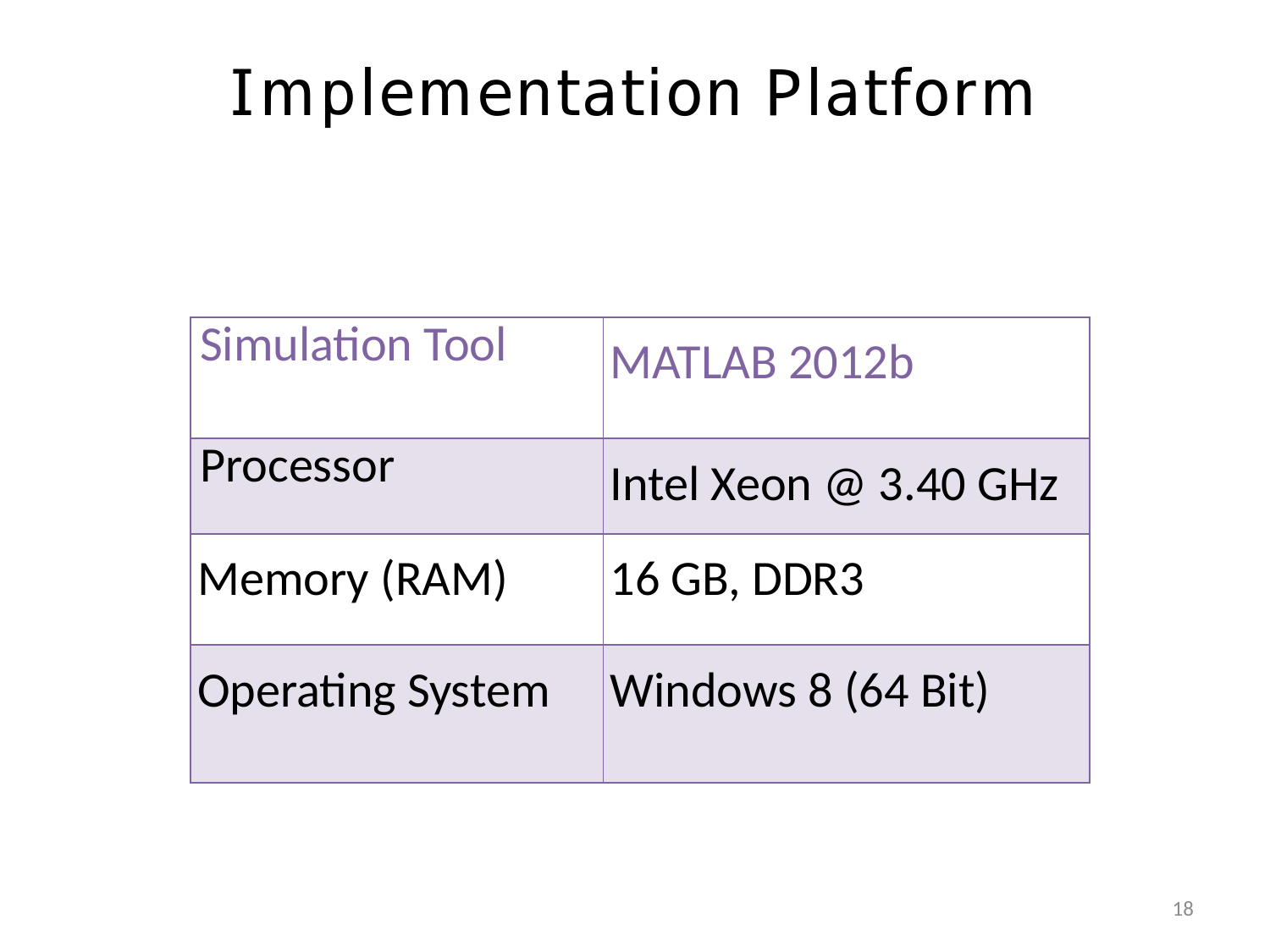

# Implementation Platform
| Simulation Tool | MATLAB 2012b |
| --- | --- |
| Processor | Intel Xeon @ 3.40 GHz |
| Memory (RAM) | 16 GB, DDR3 |
| Operating System | Windows 8 (64 Bit) |
18